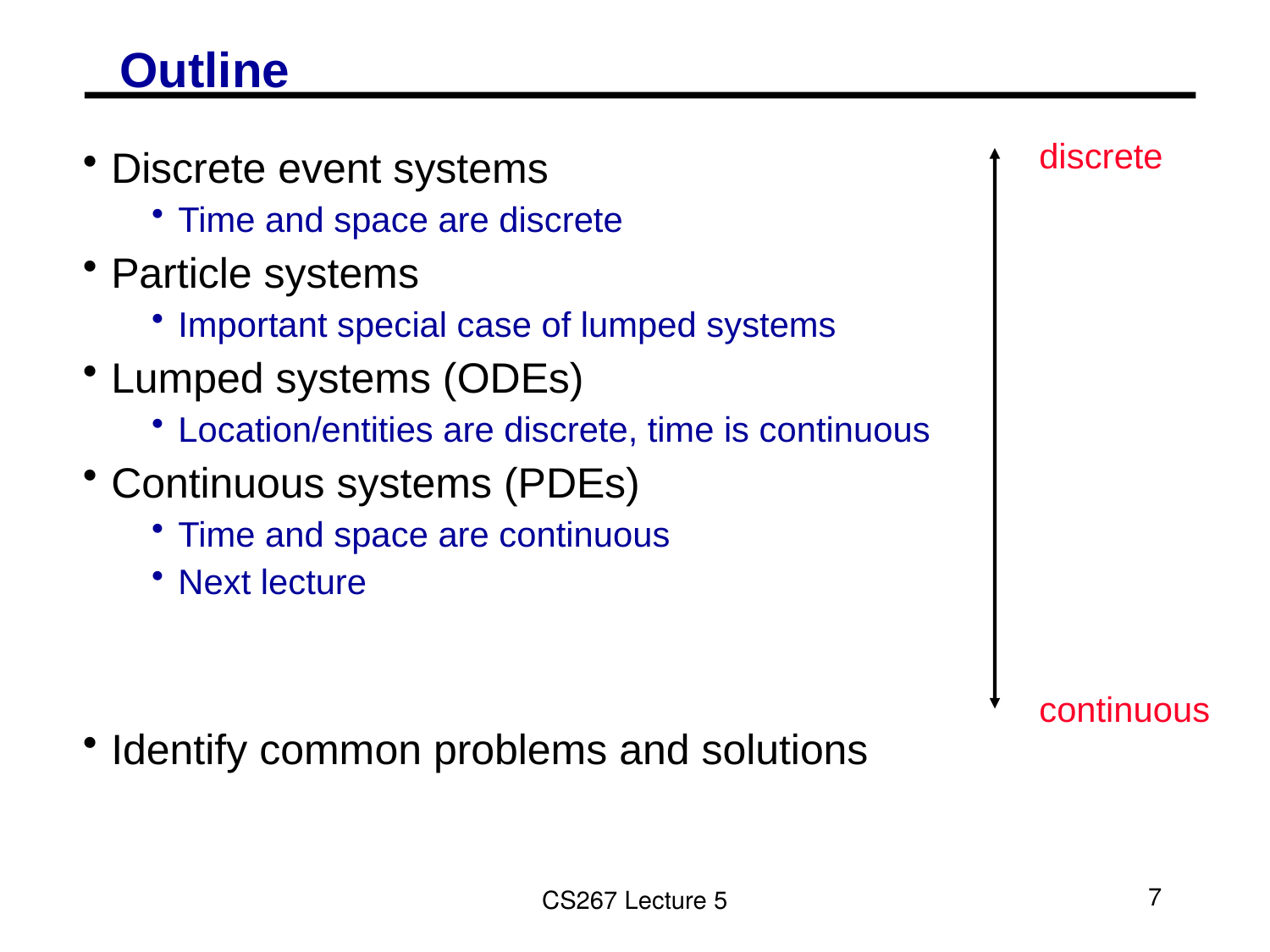

# Outline
discrete
Discrete event systems
Time and space are discrete
Particle systems
Important special case of lumped systems
Lumped systems (ODEs)
Location/entities are discrete, time is continuous
Continuous systems (PDEs)
Time and space are continuous
Next lecture

Identify common problems and solutions

continuous
CS267 Lecture 5
7